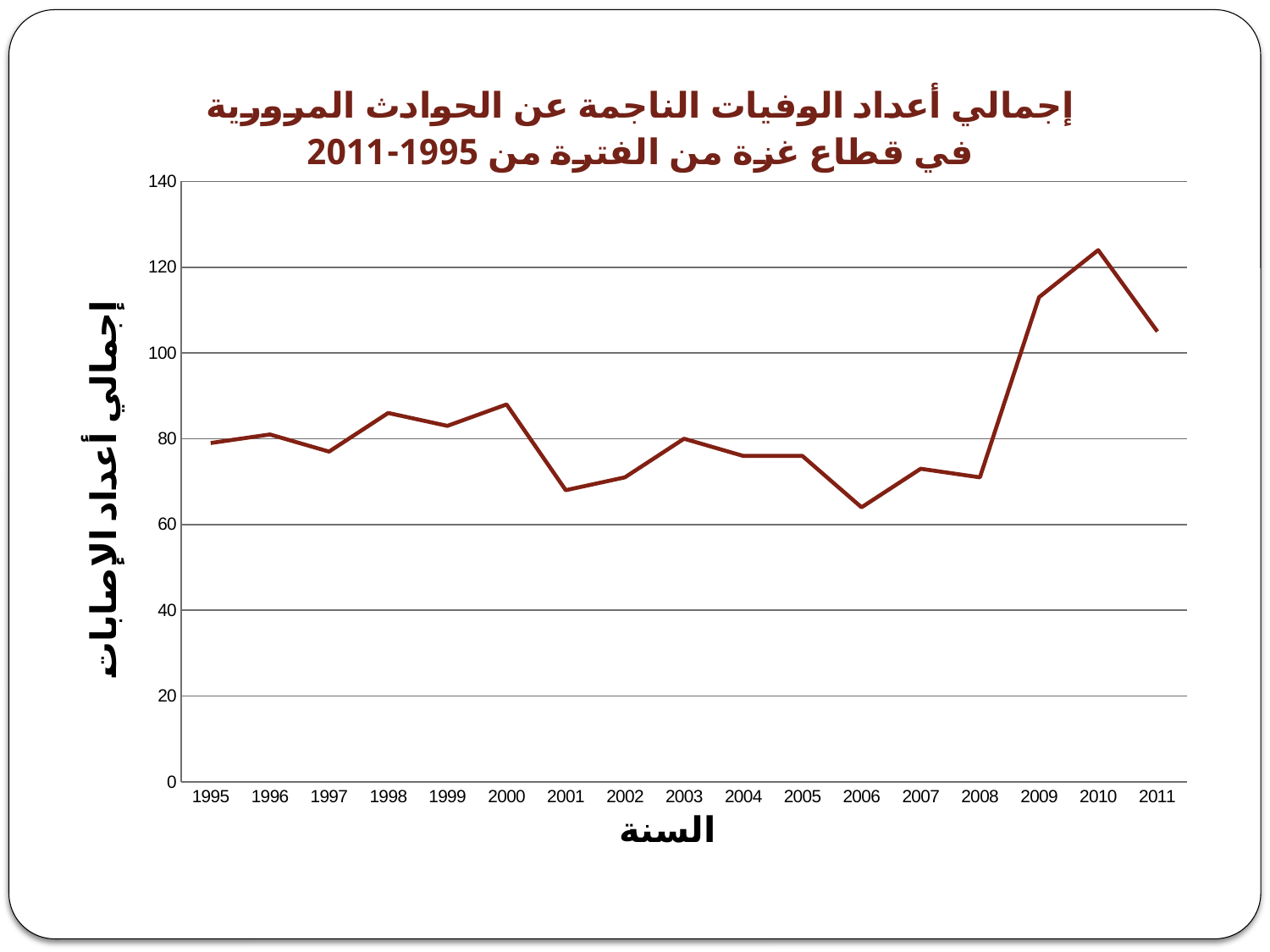

### Chart: إجمالي أعداد الوفيات الناجمة عن الحوادث المرورية في قطاع غزة من الفترة من 1995-2011

| Category |  |
|---|---|
| 1995 | 79.0 |
| 1996 | 81.0 |
| 1997 | 77.0 |
| 1998 | 86.0 |
| 1999 | 83.0 |
| 2000 | 88.0 |
| 2001 | 68.0 |
| 2002 | 71.0 |
| 2003 | 80.0 |
| 2004 | 76.0 |
| 2005 | 76.0 |
| 2006 | 64.0 |
| 2007 | 73.0 |
| 2008 | 71.0 |
| 2009 | 113.0 |
| 2010 | 124.0 |
| 2011 | 105.0 |